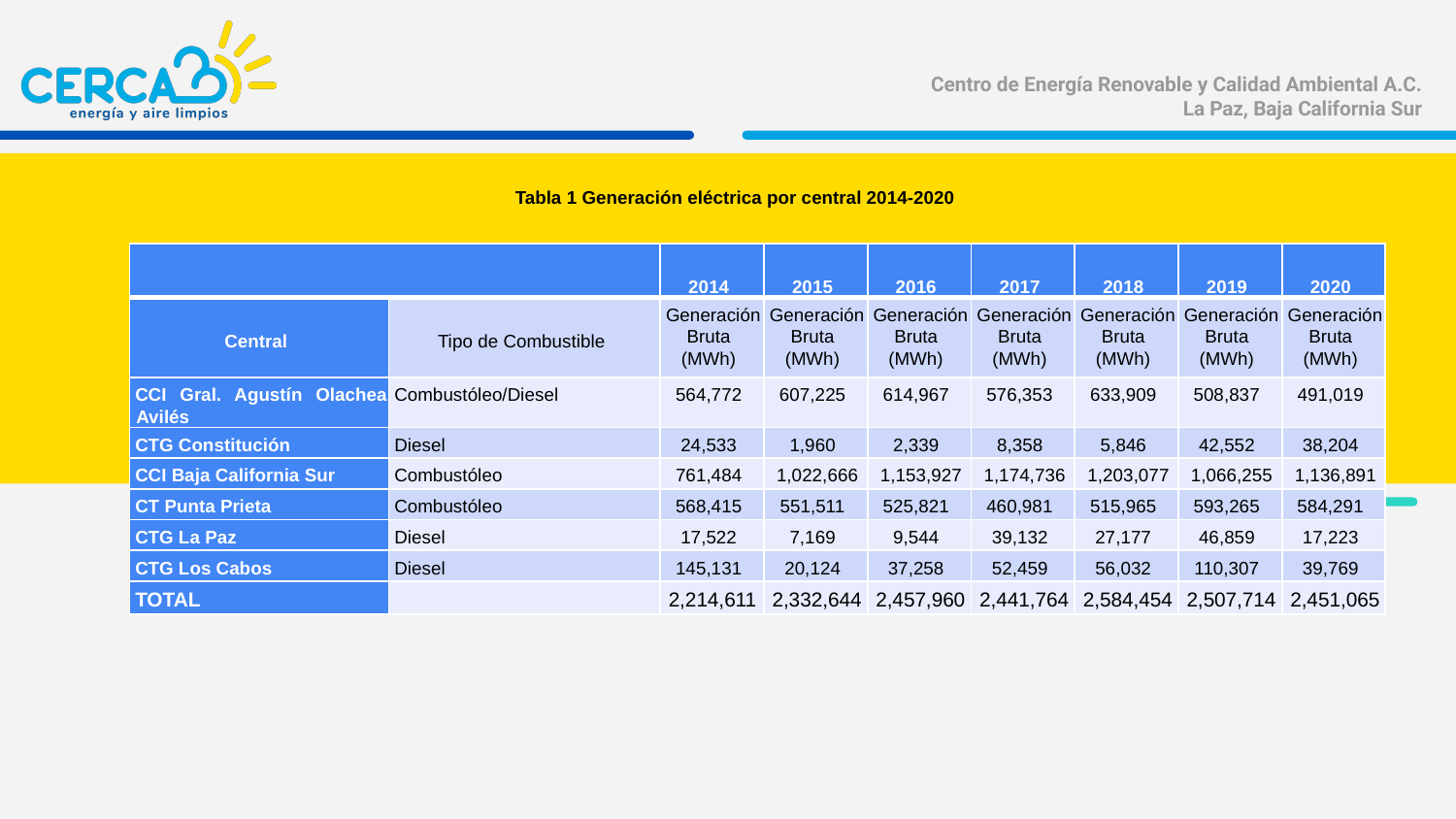

Tabla 1 Generación eléctrica por central 2014-2020
|  |  | 2014 | 2015 | 2016 | 2017 | 2018 | 2019 | 2020 |
| --- | --- | --- | --- | --- | --- | --- | --- | --- |
| Central | Tipo de Combustible | Generación Bruta (MWh) | Generación Bruta (MWh) | Generación Bruta (MWh) | Generación Bruta (MWh) | Generación Bruta (MWh) | Generación Bruta (MWh) | Generación Bruta (MWh) |
| CCI Gral. Agustín Olachea Avilés | Combustóleo/Diesel | 564,772 | 607,225 | 614,967 | 576,353 | 633,909 | 508,837 | 491,019 |
| CTG Constitución | Diesel | 24,533 | 1,960 | 2,339 | 8,358 | 5,846 | 42,552 | 38,204 |
| CCI Baja California Sur | Combustóleo | 761,484 | 1,022,666 | 1,153,927 | 1,174,736 | 1,203,077 | 1,066,255 | 1,136,891 |
| CT Punta Prieta | Combustóleo | 568,415 | 551,511 | 525,821 | 460,981 | 515,965 | 593,265 | 584,291 |
| CTG La Paz | Diesel | 17,522 | 7,169 | 9,544 | 39,132 | 27,177 | 46,859 | 17,223 |
| CTG Los Cabos | Diesel | 145,131 | 20,124 | 37,258 | 52,459 | 56,032 | 110,307 | 39,769 |
| TOTAL |  | 2,214,611 | 2,332,644 | 2,457,960 | 2,441,764 | 2,584,454 | 2,507,714 | 2,451,065 |